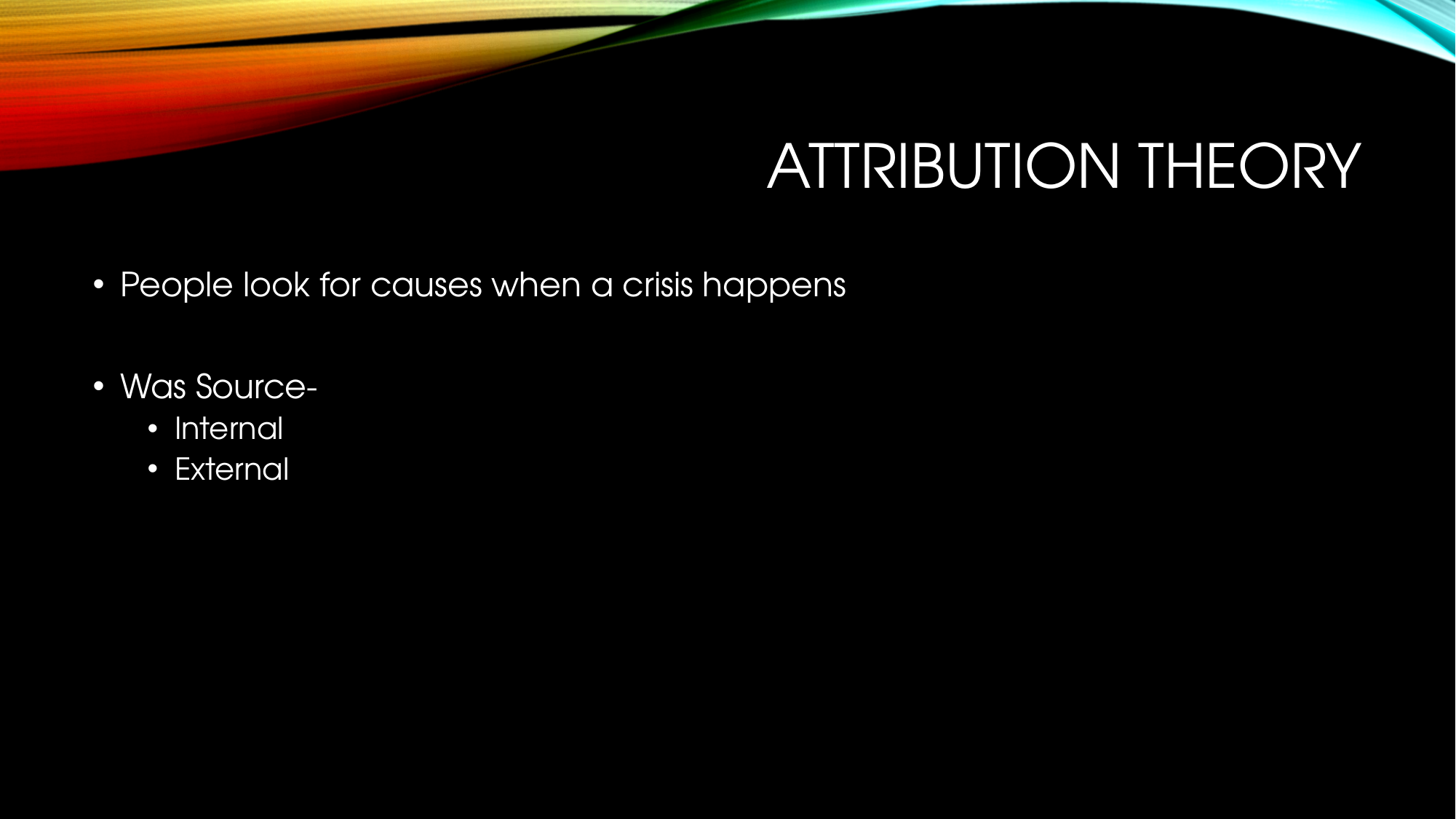

# Attribution Theory
People look for causes when a crisis happens

Was Source-
Internal
External